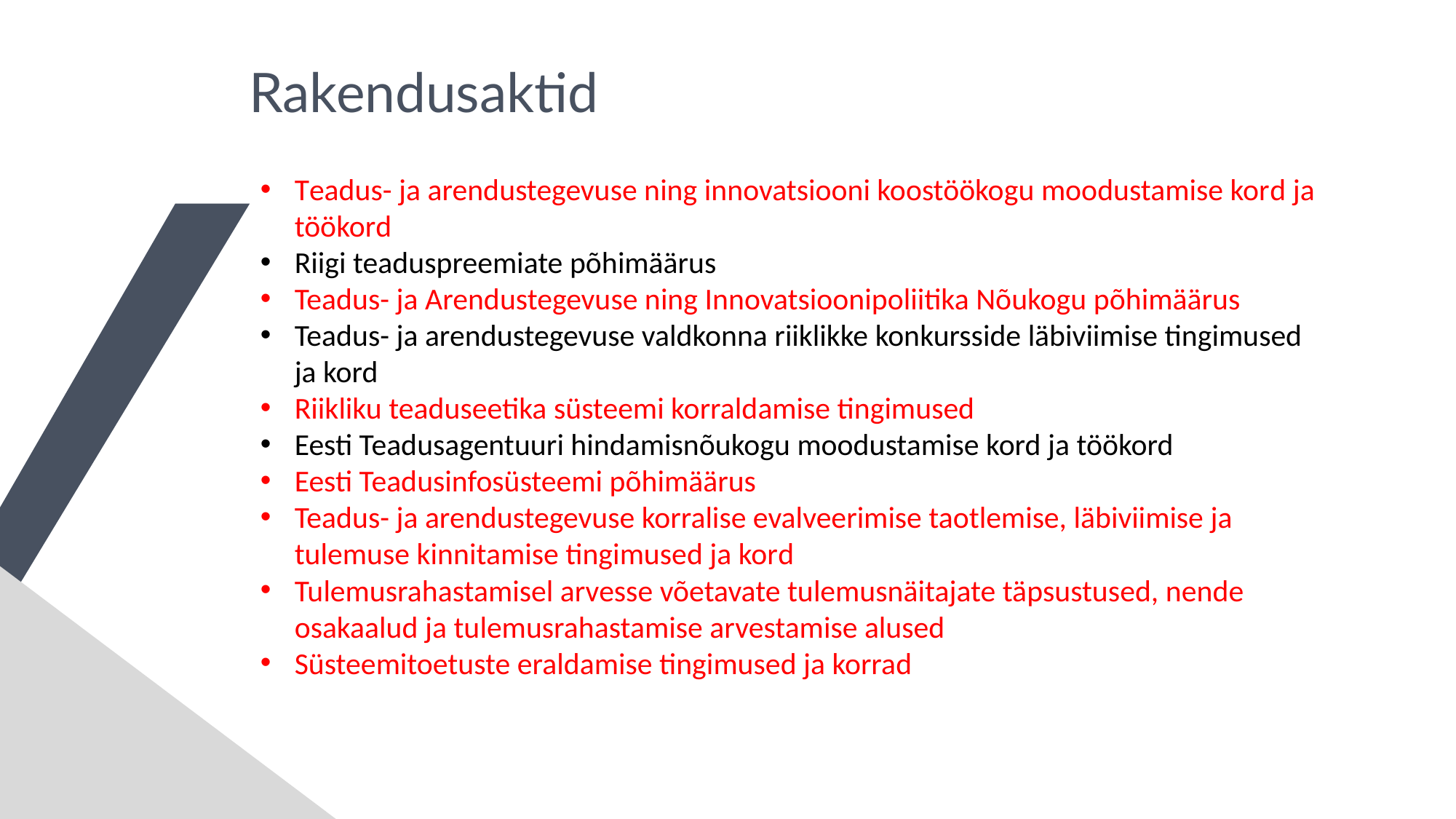

Rakendusaktid
Teadus- ja arendustegevuse ning innovatsiooni koostöökogu moodustamise kord ja töökord
Riigi teaduspreemiate põhimäärus
Teadus- ja Arendustegevuse ning Innovatsioonipoliitika Nõukogu põhimäärus
Teadus- ja arendustegevuse valdkonna riiklikke konkursside läbiviimise tingimused ja kord
Riikliku teaduseetika süsteemi korraldamise tingimused
Eesti Teadusagentuuri hindamisnõukogu moodustamise kord ja töökord
Eesti Teadusinfosüsteemi põhimäärus
Teadus- ja arendustegevuse korralise evalveerimise taotlemise, läbiviimise ja tulemuse kinnitamise tingimused ja kord
Tulemusrahastamisel arvesse võetavate tulemusnäitajate täpsustused, nende osakaalud ja tulemusrahastamise arvestamise alused
Süsteemitoetuste eraldamise tingimused ja korrad